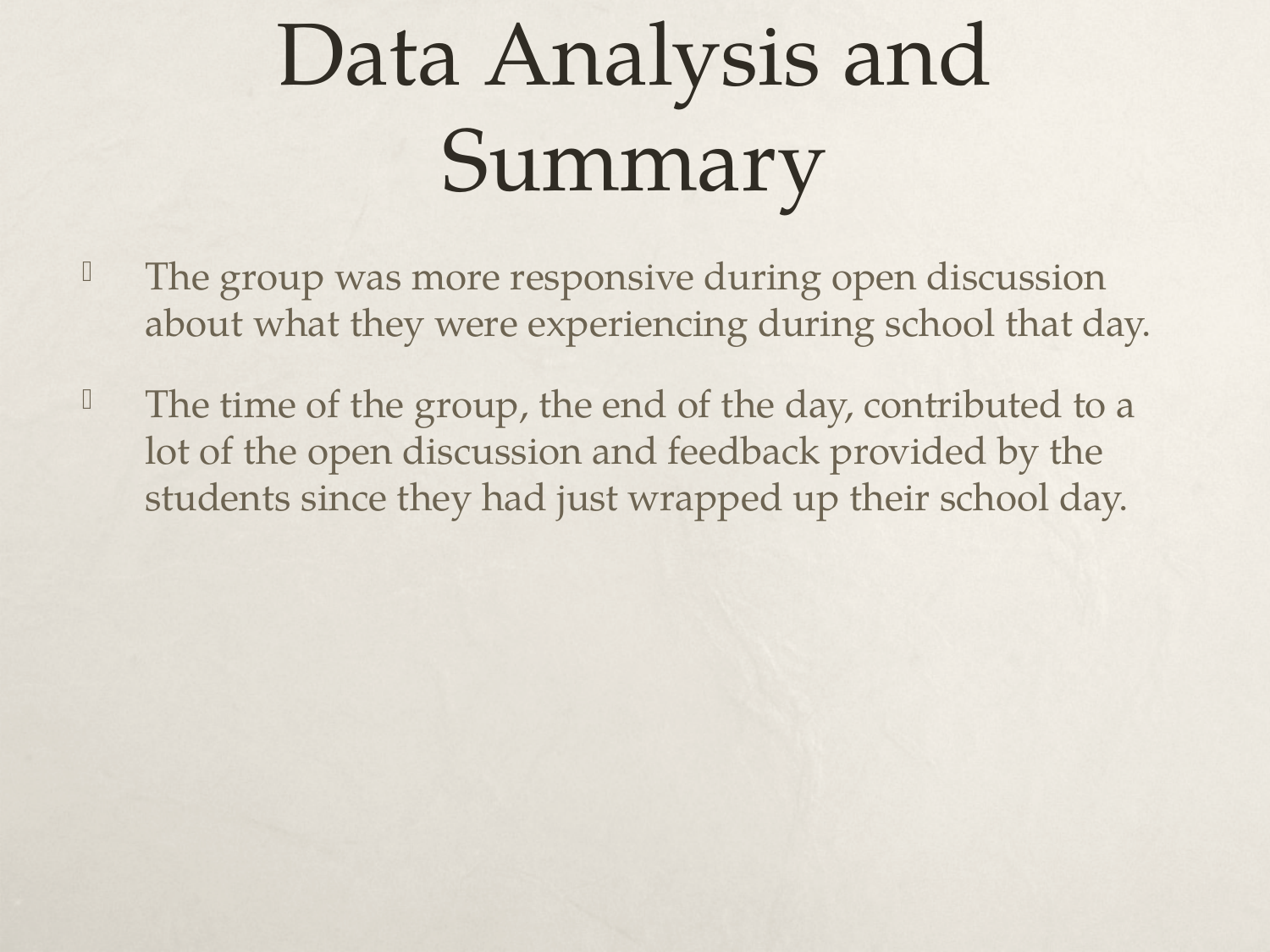

# Data Analysis and Summary
The group was more responsive during open discussion about what they were experiencing during school that day.
The time of the group, the end of the day, contributed to a lot of the open discussion and feedback provided by the students since they had just wrapped up their school day.